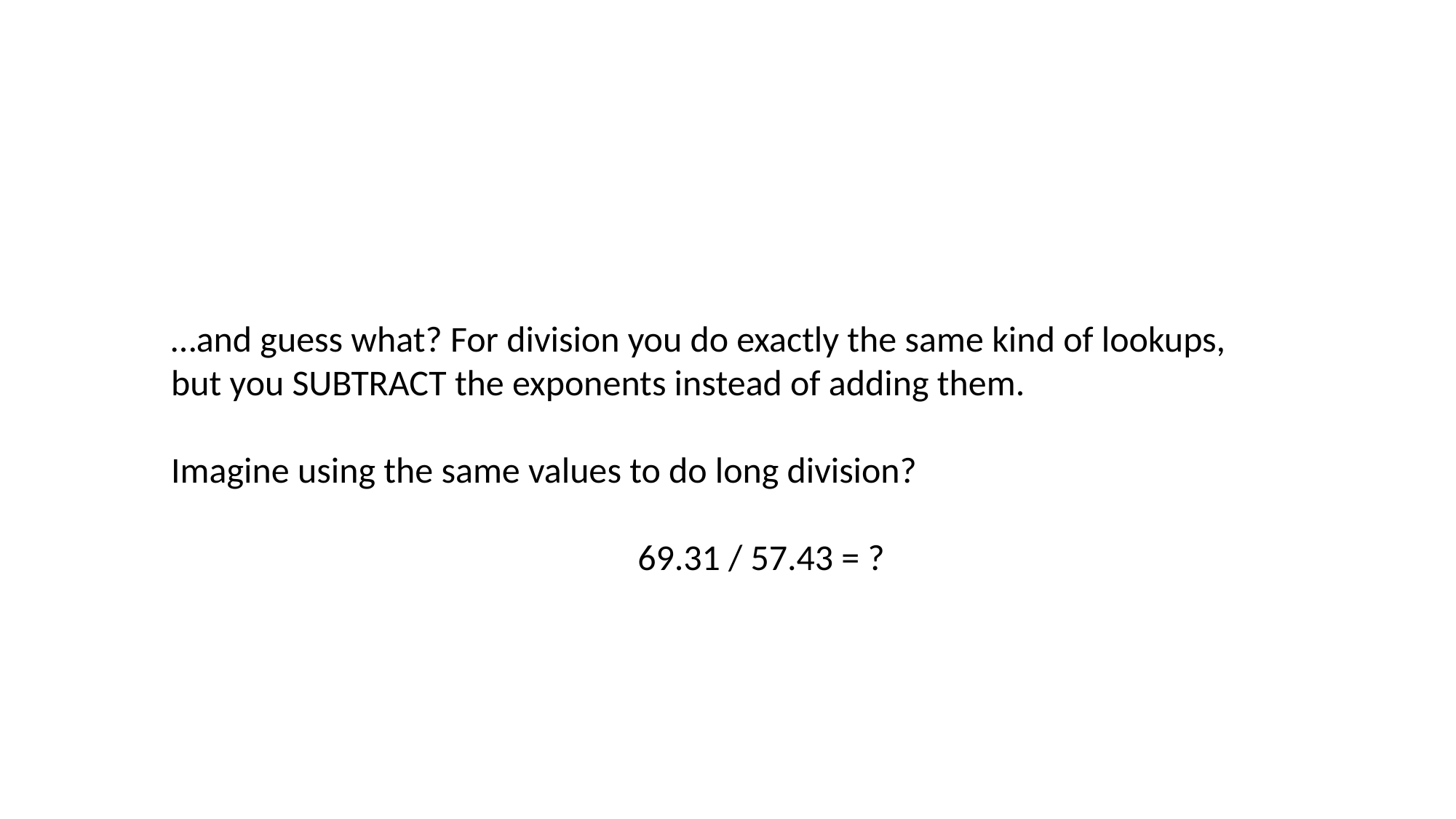

…and guess what? For division you do exactly the same kind of lookups,
but you SUBTRACT the exponents instead of adding them.

Imagine using the same values to do long division?

                                                         69.31 / 57.43 = ?